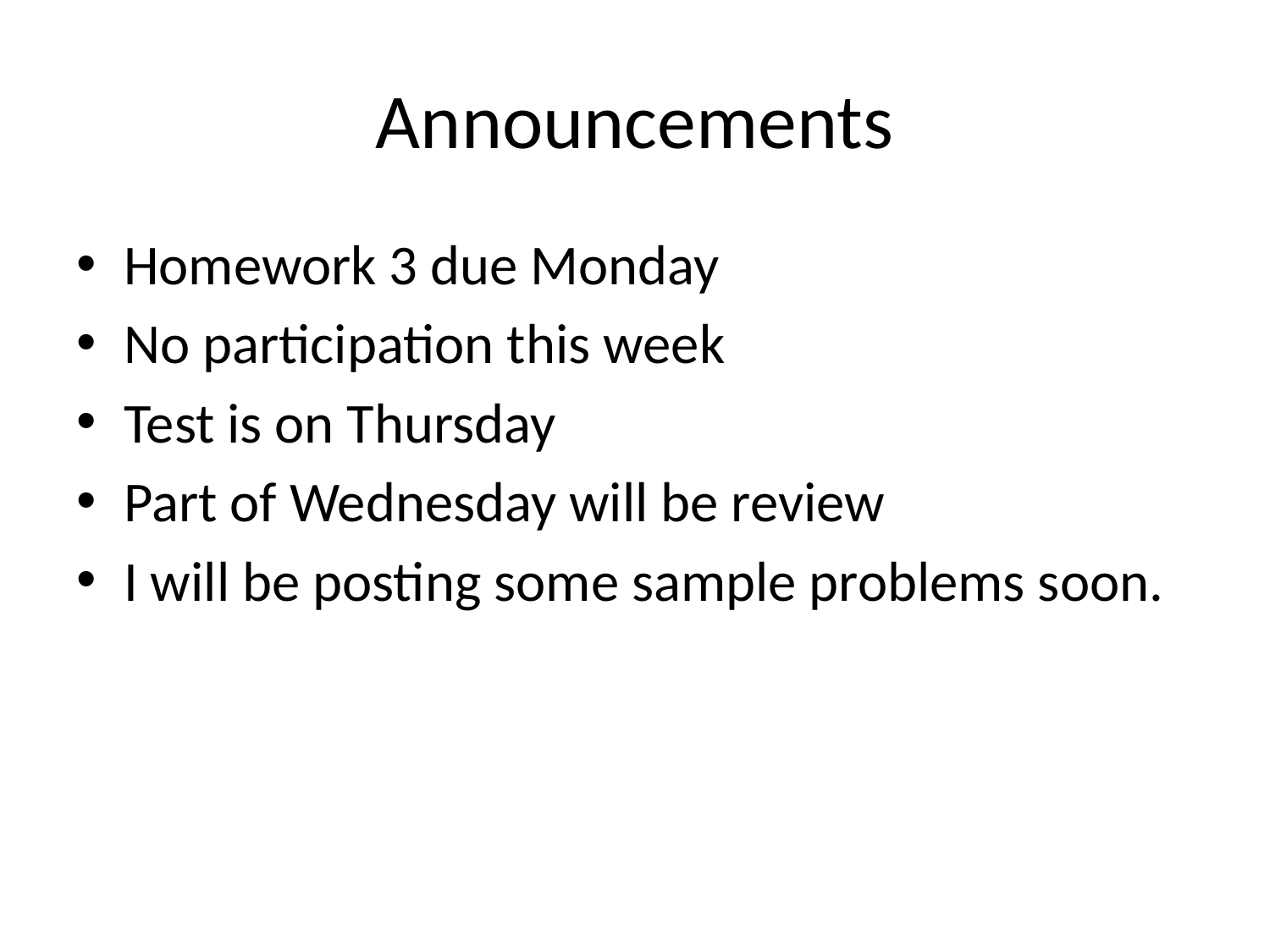

# Announcements
Homework 3 due Monday
No participation this week
Test is on Thursday
Part of Wednesday will be review
I will be posting some sample problems soon.